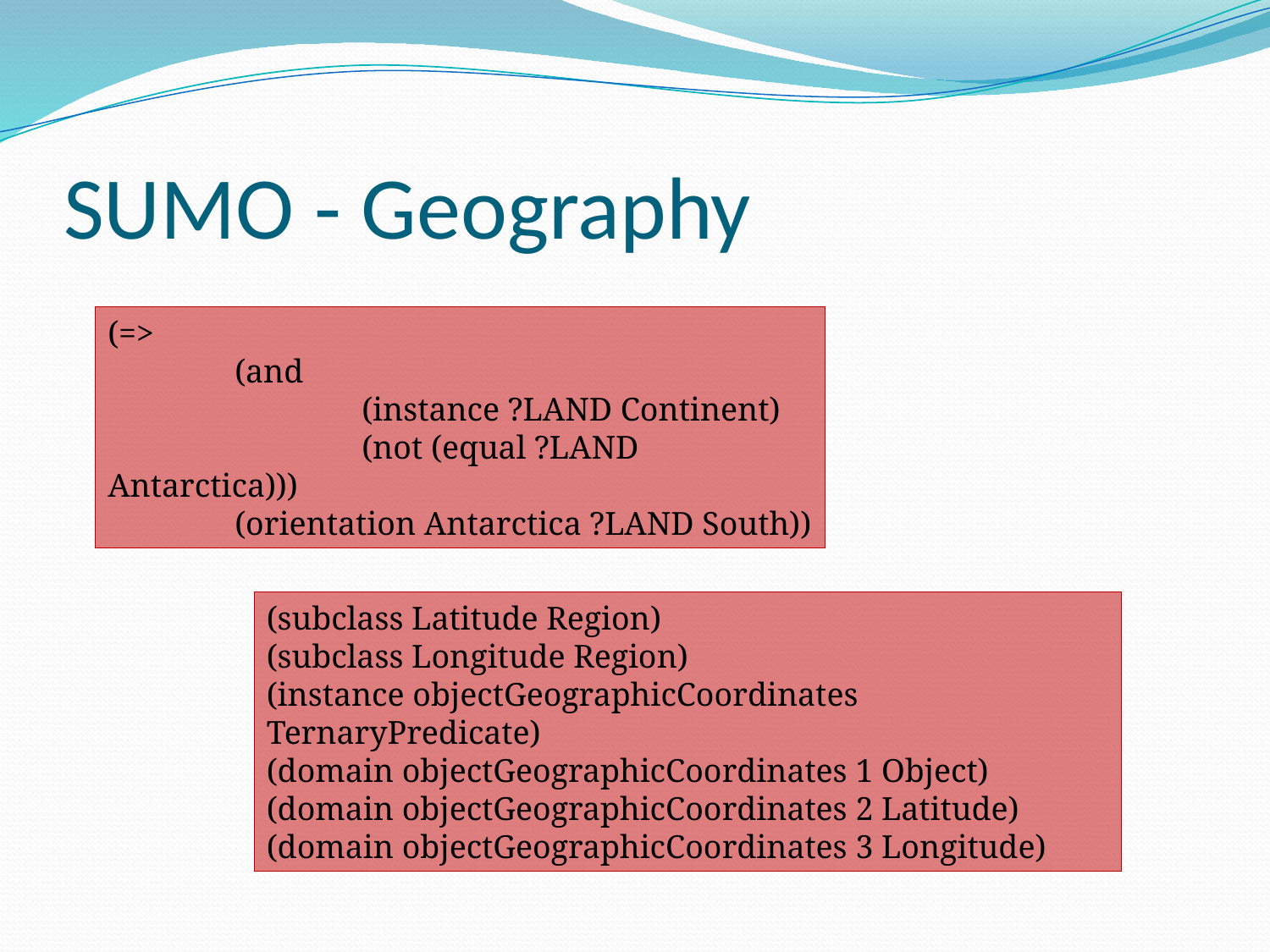

# SUMO - Geography
(=>
	(and
		(instance ?LAND Continent)
		(not (equal ?LAND Antarctica)))
	(orientation Antarctica ?LAND South))
(subclass Latitude Region)
(subclass Longitude Region)
(instance objectGeographicCoordinates TernaryPredicate)
(domain objectGeographicCoordinates 1 Object)
(domain objectGeographicCoordinates 2 Latitude)
(domain objectGeographicCoordinates 3 Longitude)